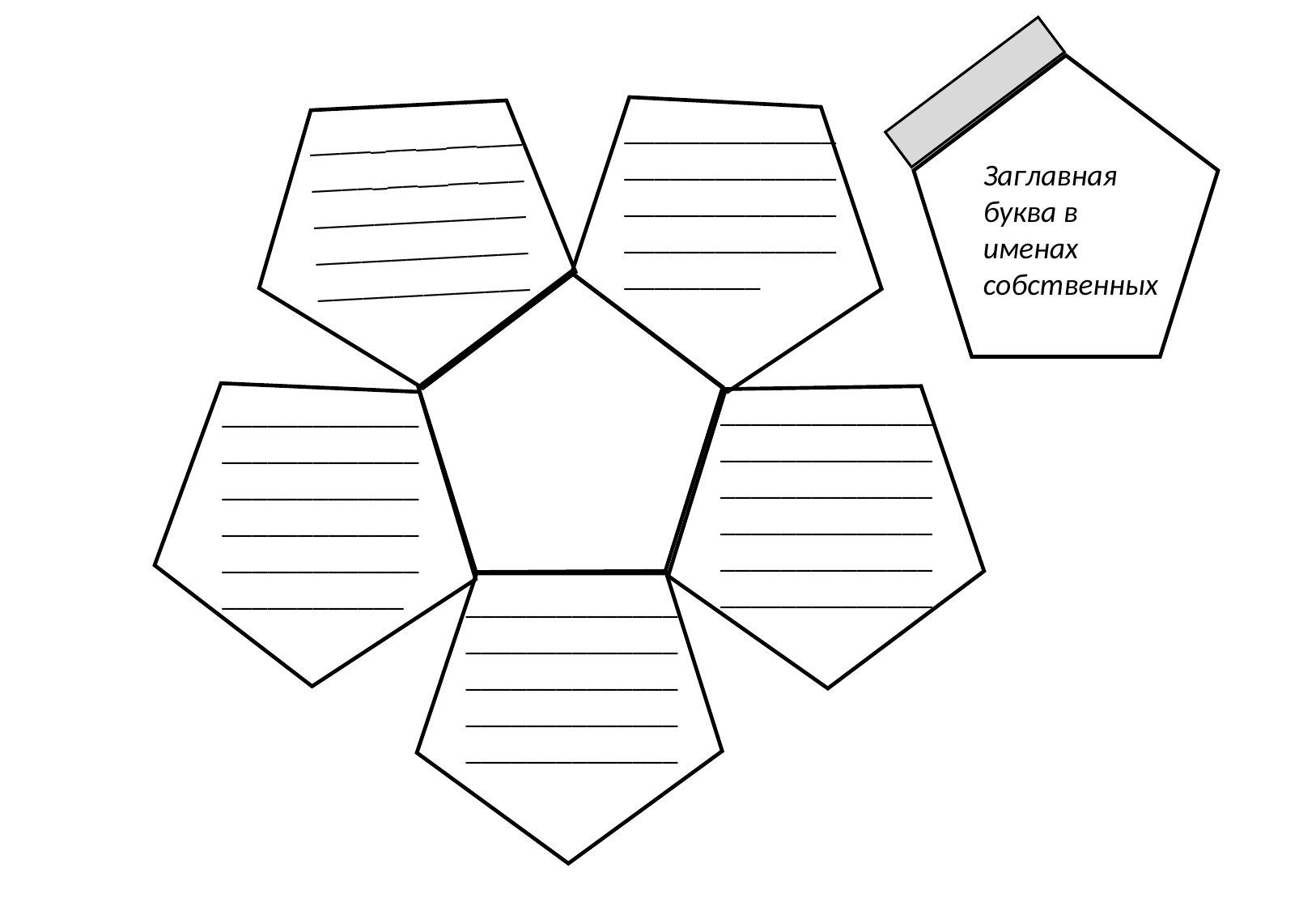

_________________________________________________________________
______________________________________________________________________
____________________________________________________________________________________
_____________________________________________________________________________
______________________________________________________________________
Заглавная буква в именах собственных